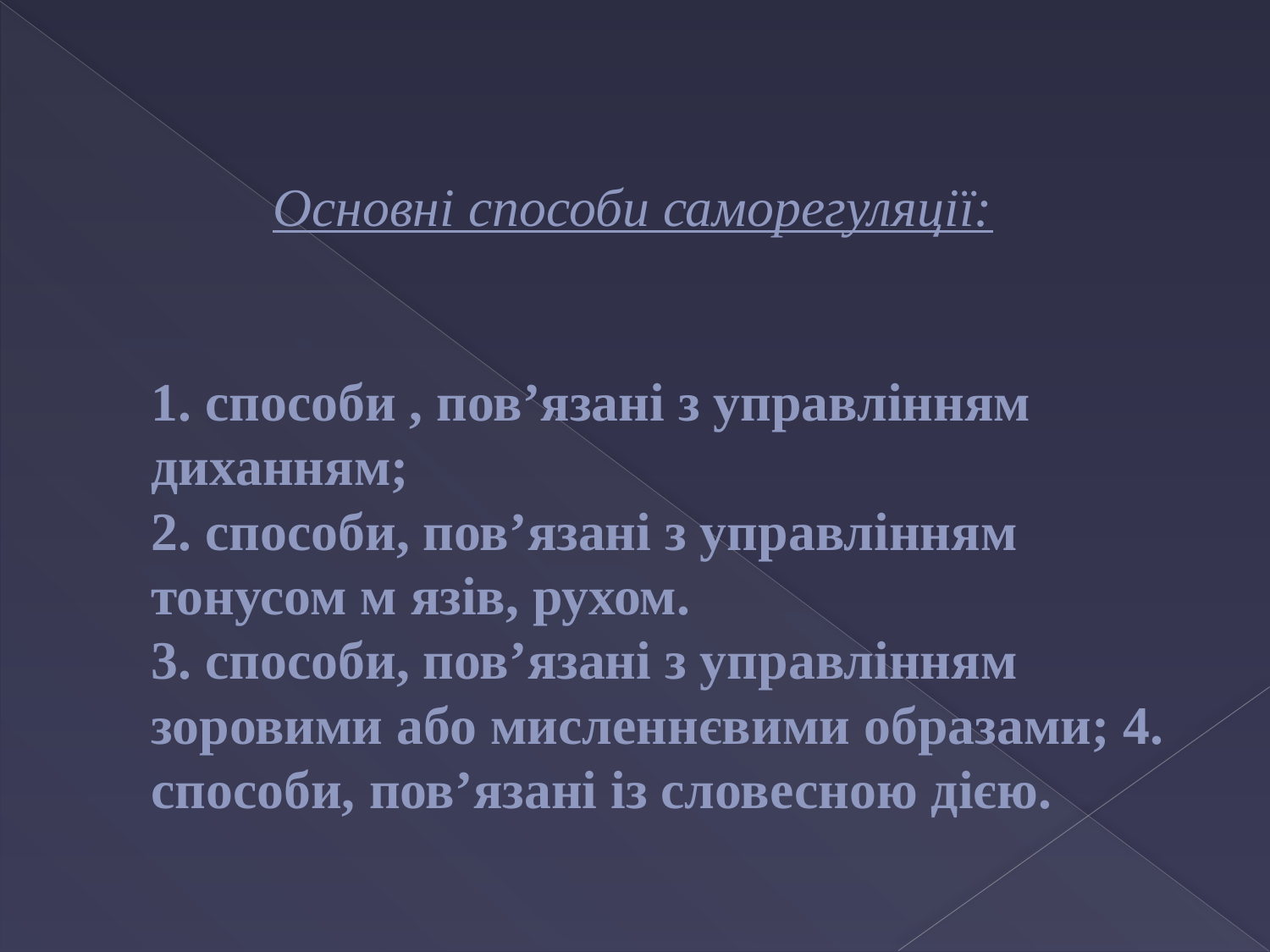

# Основні способи саморегуляції: 1. способи , пов’язані з управлінням диханням; 2. способи, пов’язані з управлінням тонусом м язів, рухом. 3. способи, пов’язані з управлінням зоровими або мисленнєвими образами; 4. способи, пов’язані із словесною дією.